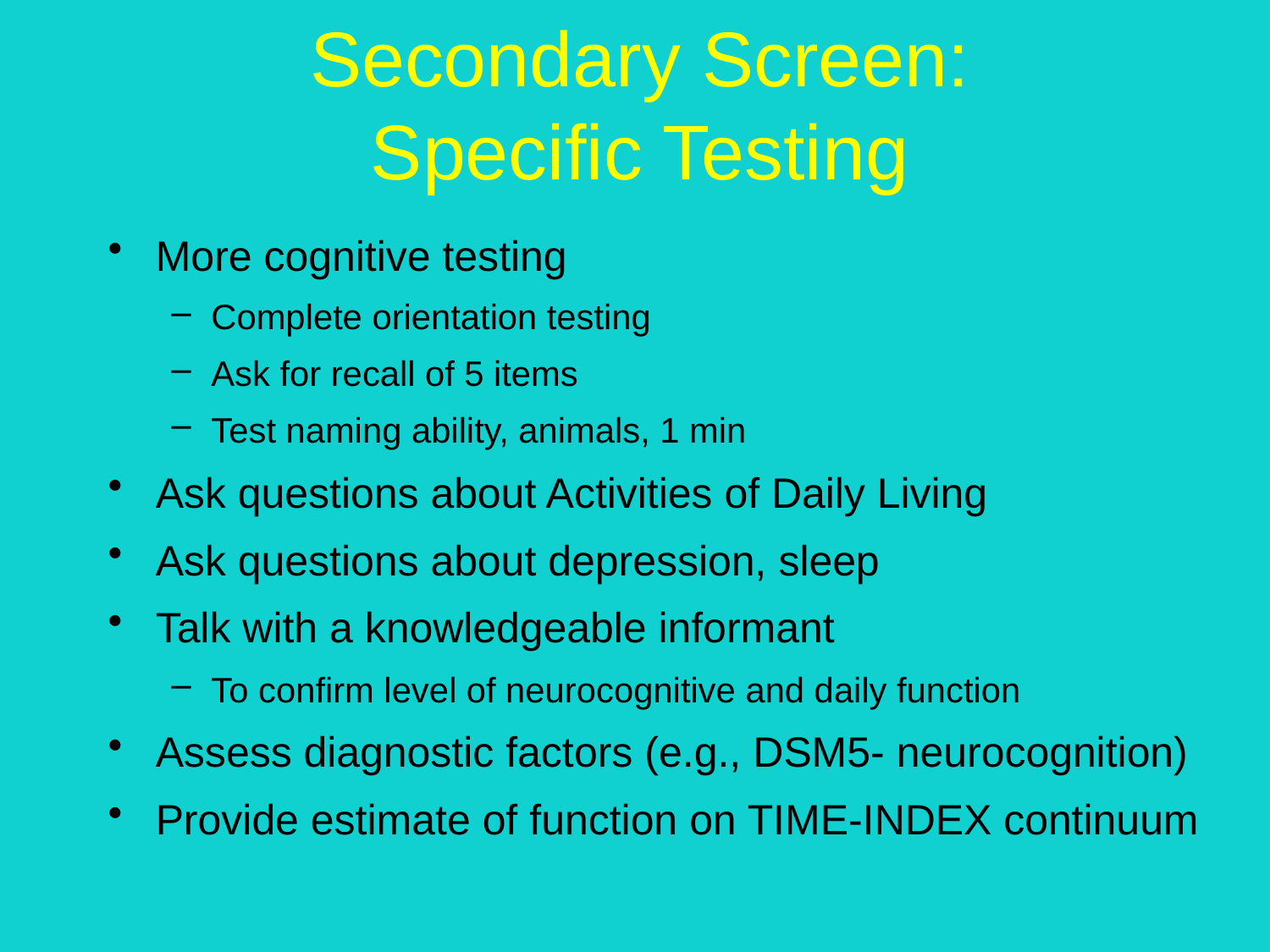

# Secondary Screen: Specific Testing
More cognitive testing
Complete orientation testing
Ask for recall of 5 items
Test naming ability, animals, 1 min
Ask questions about Activities of Daily Living
Ask questions about depression, sleep
Talk with a knowledgeable informant
To confirm level of neurocognitive and daily function
Assess diagnostic factors (e.g., DSM5- neurocognition)
Provide estimate of function on TIME-INDEX continuum